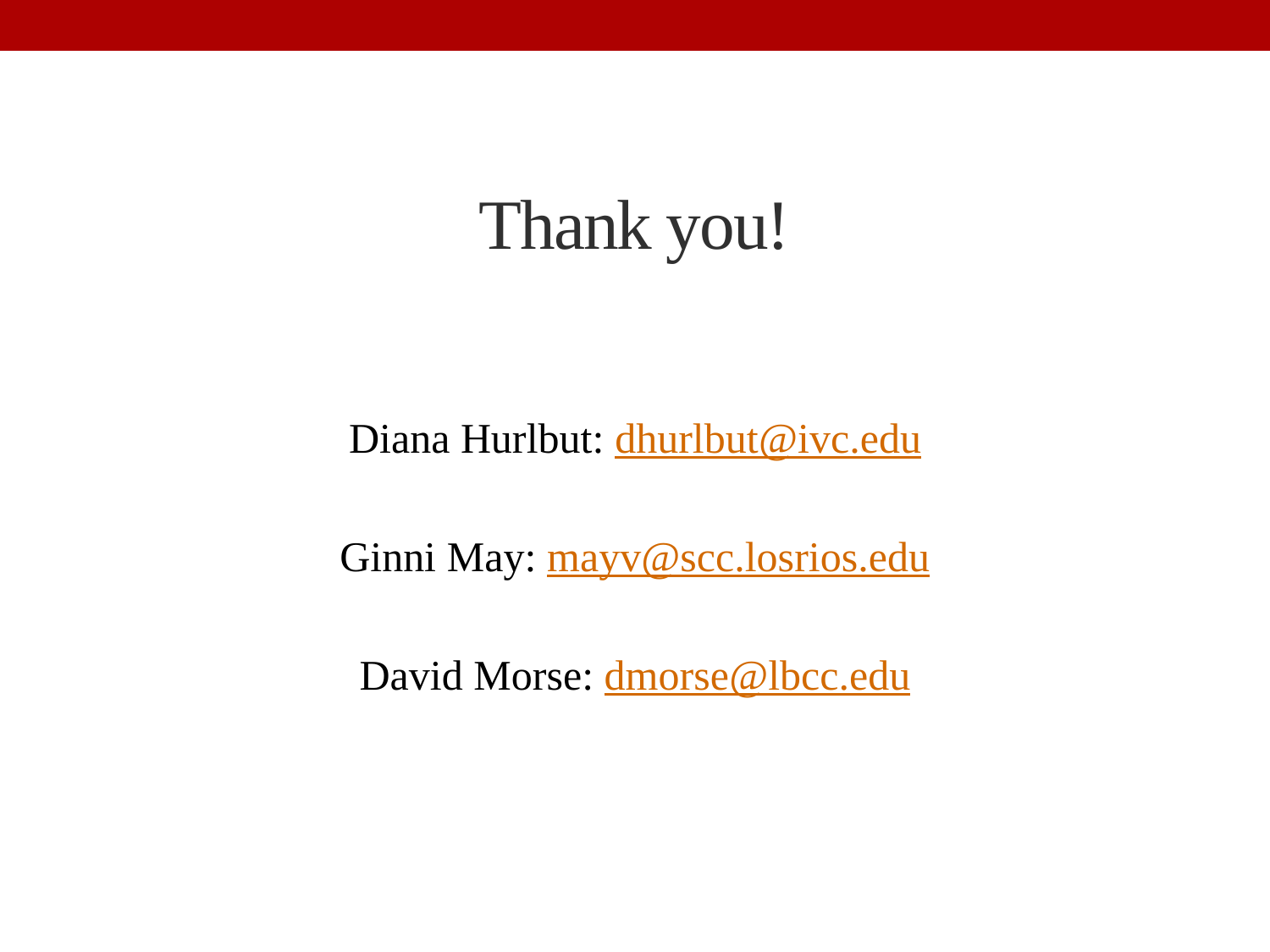

# Thank you!
Diana Hurlbut: dhurlbut@ivc.edu

Ginni May: mayv@scc.losrios.edu

David Morse: dmorse@lbcc.edu